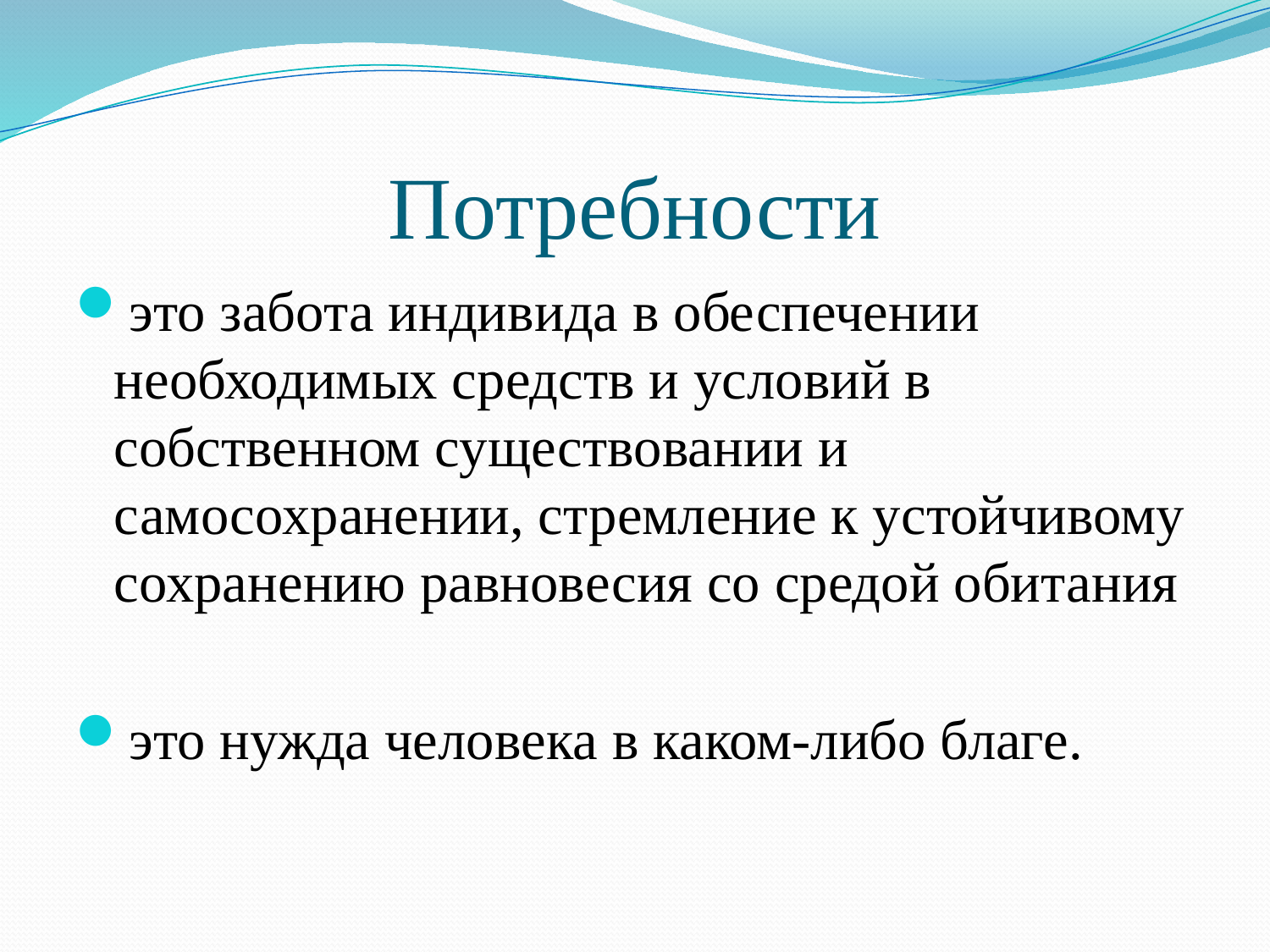

# Потребности
это забота индивида в обеспечении необходимых средств и условий в собственном существовании и самосохранении, стремление к устойчивому сохранению равновесия со средой обитания

это нужда человека в каком-либо благе.